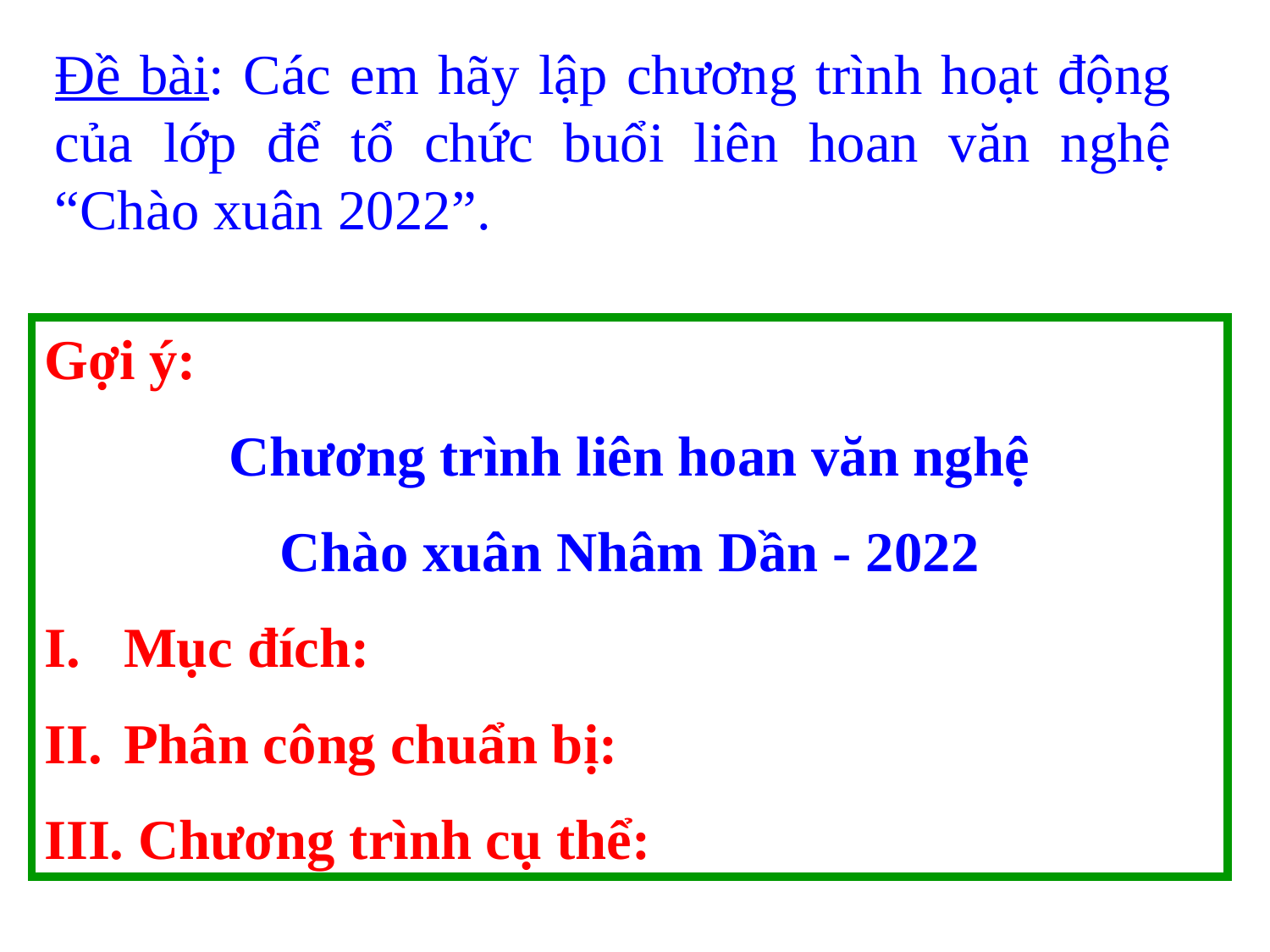

Đề bài: Các em hãy lập chương trình hoạt động của lớp để tổ chức buổi liên hoan văn nghệ “Chào xuân 2022”.
Gợi ý:
Chương trình liên hoan văn nghệ
Chào xuân Nhâm Dần - 2022
Mục đích:
Phân công chuẩn bị:
 Chương trình cụ thể: